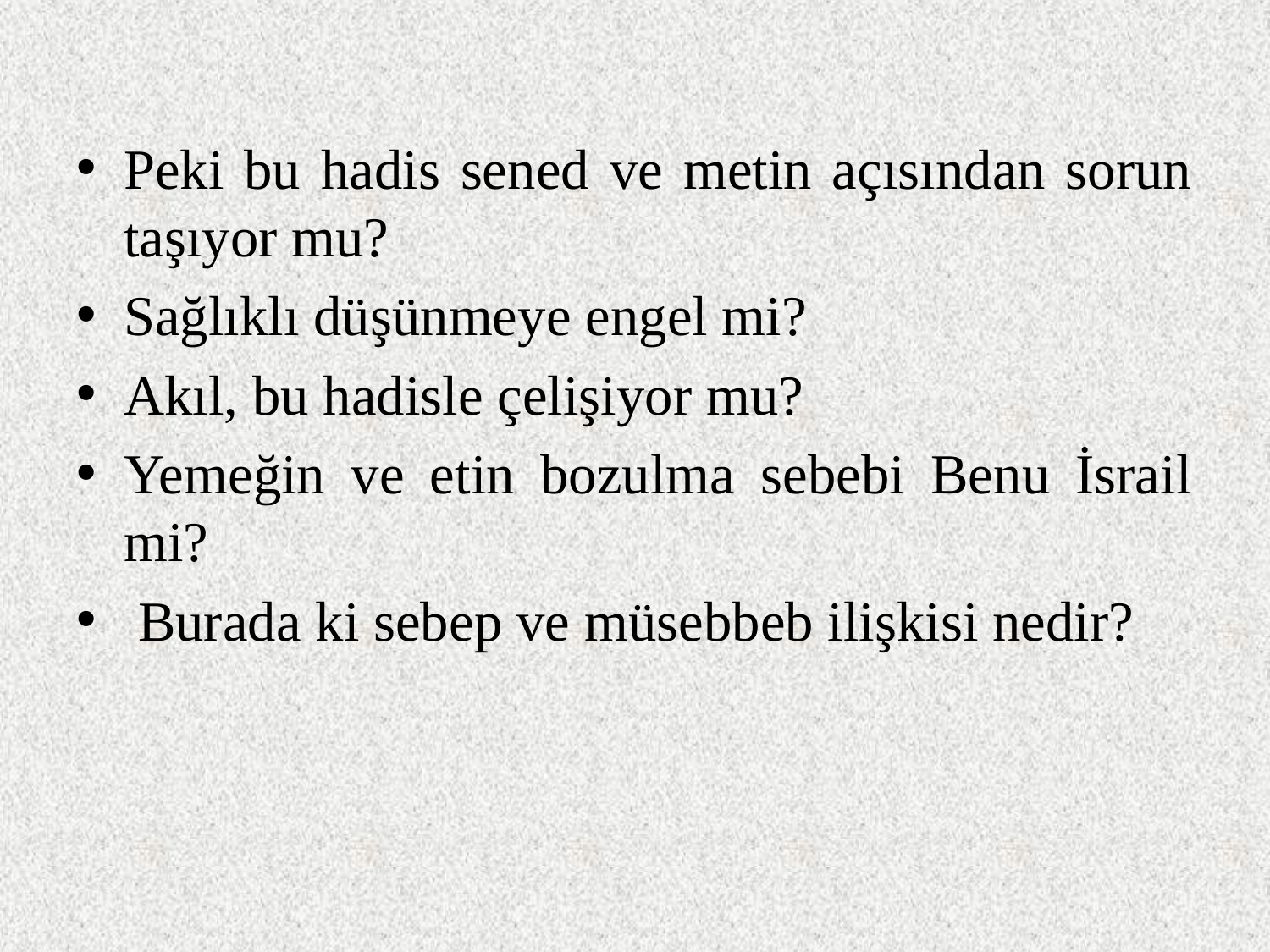

Peki bu hadis sened ve metin açısından sorun taşıyor mu?
Sağlıklı düşünmeye engel mi?
Akıl, bu hadisle çelişiyor mu?
Yemeğin ve etin bozulma sebebi Benu İsrail mi?
 Burada ki sebep ve müsebbeb ilişkisi nedir?